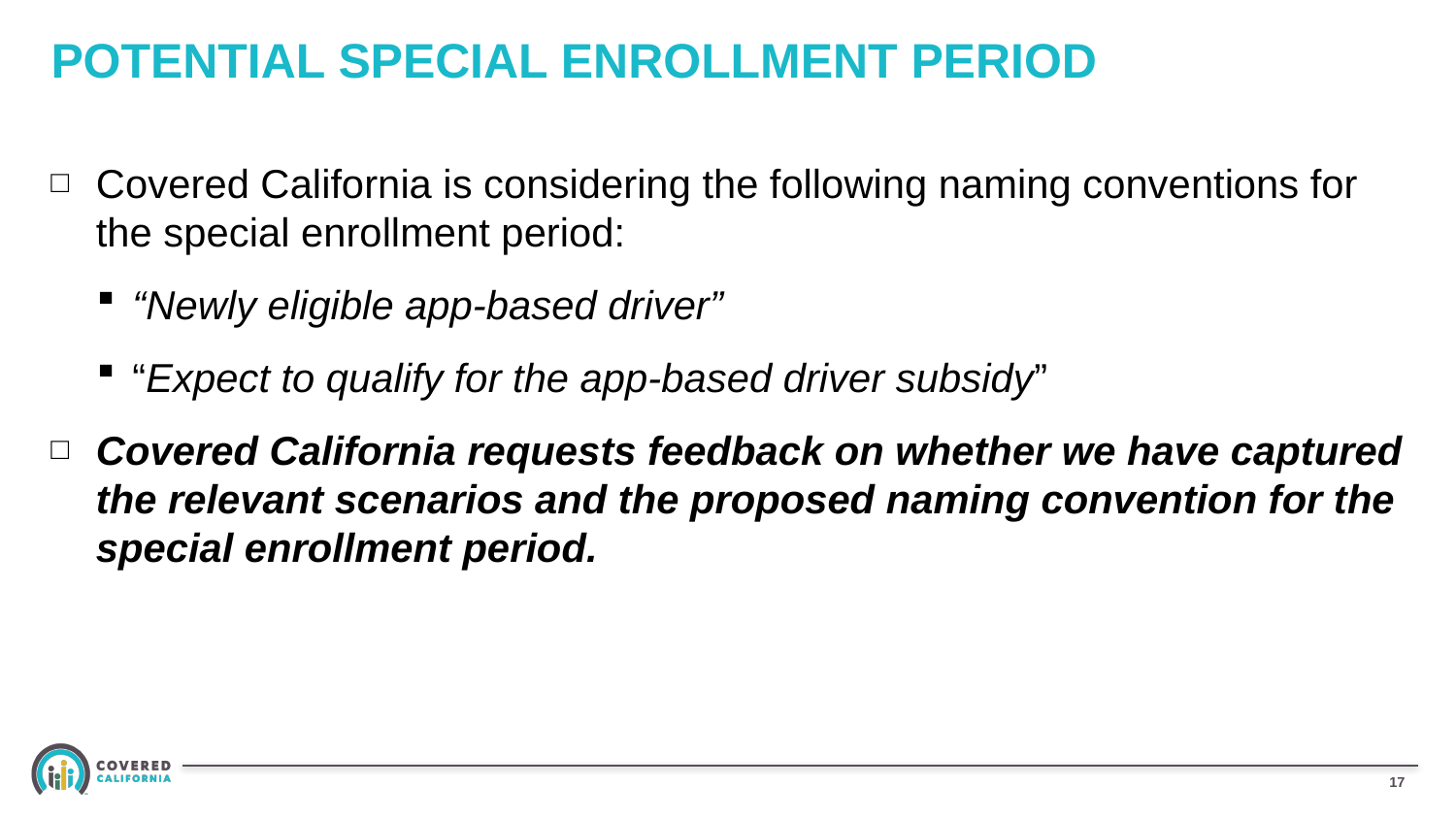

# POTENTIAL SPECIAL ENROLLMENT PERIOD
Covered California is considering the following naming conventions for the special enrollment period:
“Newly eligible app-based driver”
“Expect to qualify for the app-based driver subsidy”
Covered California requests feedback on whether we have captured the relevant scenarios and the proposed naming convention for the special enrollment period.

17